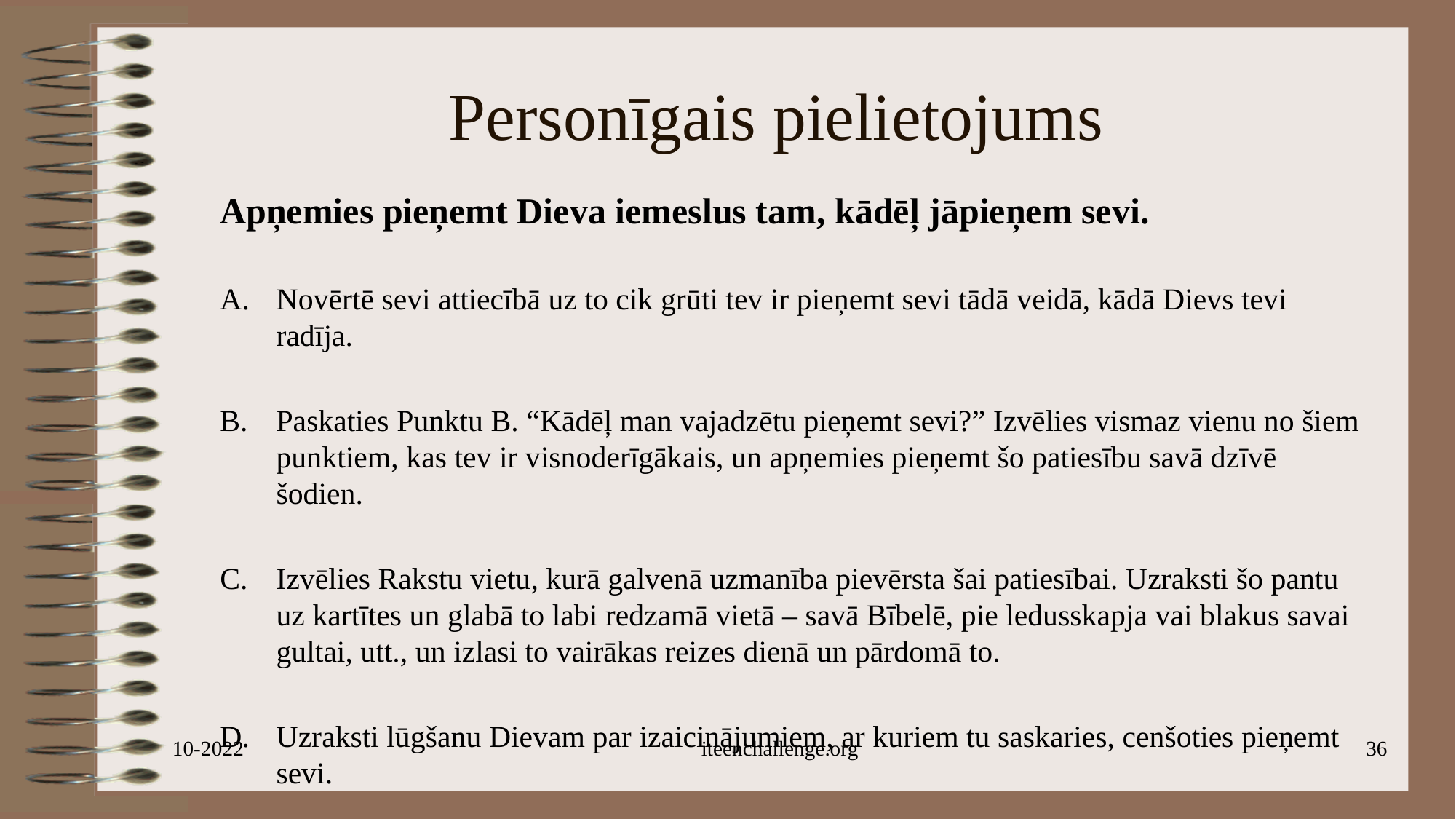

# Personīgais pielietojums
Apņemies pieņemt Dieva iemeslus tam, kādēļ jāpieņem sevi.

A. 	Novērtē sevi attiecībā uz to cik grūti tev ir pieņemt sevi tādā veidā, kādā Dievs tevi radīja.

B. 	Paskaties Punktu B. “Kādēļ man vajadzētu pieņemt sevi?” Izvēlies vismaz vienu no šiem punktiem, kas tev ir visnoderīgākais, un apņemies pieņemt šo patiesību savā dzīvē šodien.

C. 	Izvēlies Rakstu vietu, kurā galvenā uzmanība pievērsta šai patiesībai. Uzraksti šo pantu uz kartītes un glabā to labi redzamā vietā – savā Bībelē, pie ledusskapja vai blakus savai gultai, utt., un izlasi to vairākas reizes dienā un pārdomā to.

D. 	Uzraksti lūgšanu Dievam par izaicinājumiem, ar kuriem tu saskaries, cenšoties pieņemt sevi.
10-2022
iteenchallenge.org
36